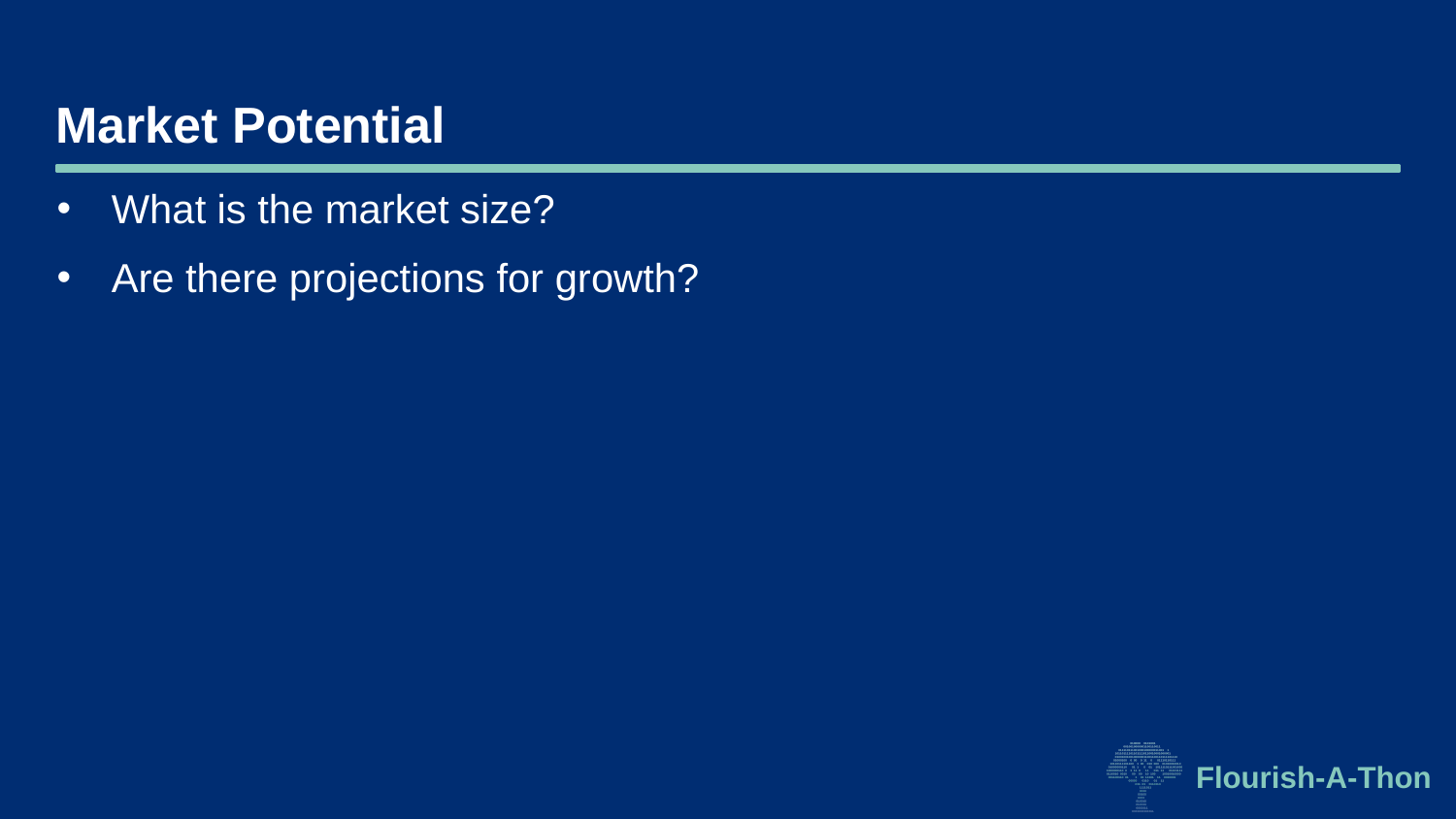

# Market Potential
What is the market size?
Are there projections for growth?